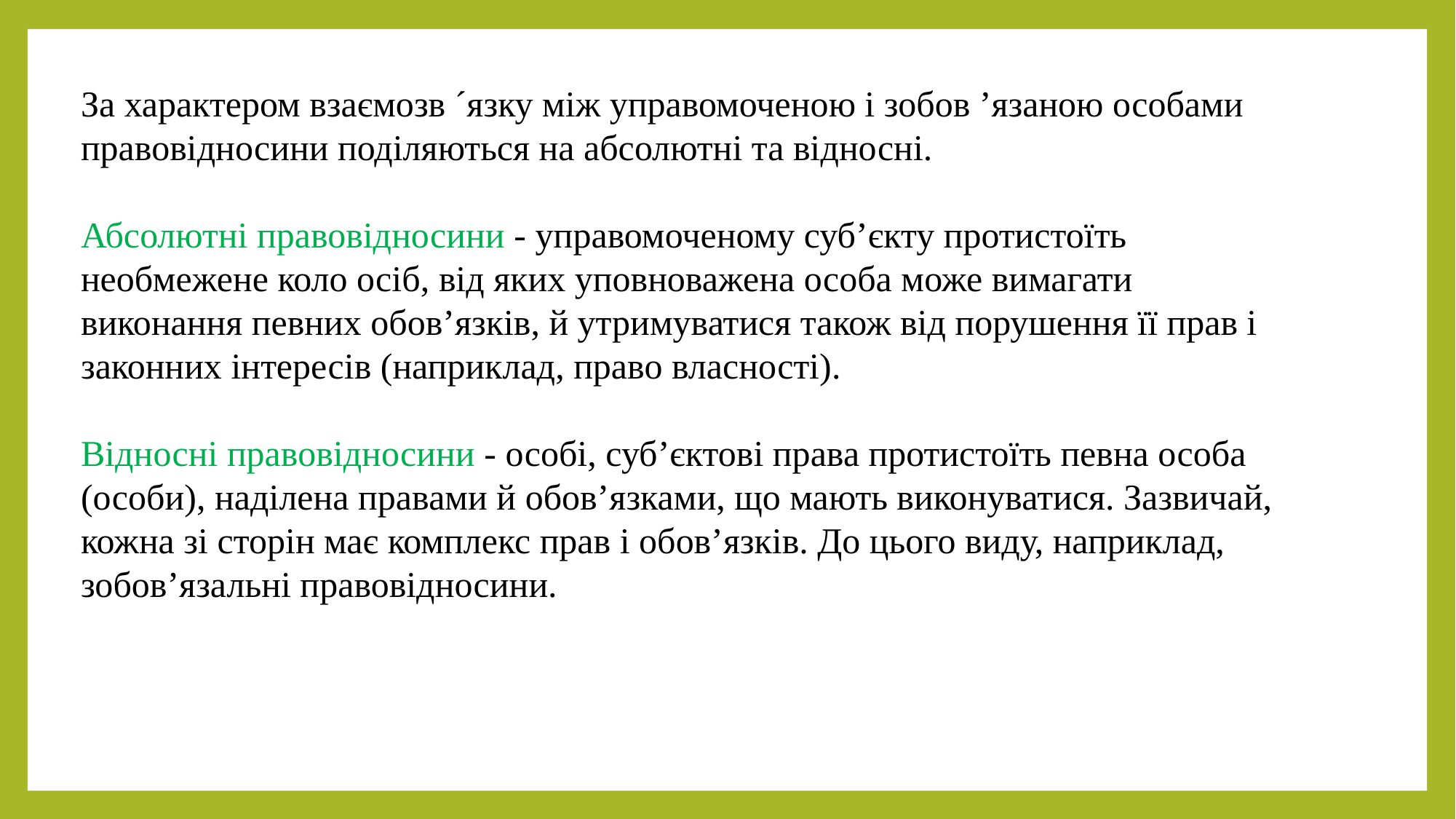

За характером взаємозв ´язку між управомоченою і зобов ’язаною особами правовідносини поділяються на абсолютні та відносні.

Абсолютні правовідносини - управомоченому суб’єкту протистоїть необмежене коло осіб, від яких уповноважена особа може вимагати виконання певних обов’язків, й утримуватися також від порушення її прав і законних інтересів (наприклад, право власності).

Відносні правовідносини - особі, суб’єктові права протистоїть певна особа (особи), наділена правами й обов’язками, що мають виконуватися. Зазвичай, кожна зі сторін має комплекс прав і обов’язків. До цього виду, наприклад, зобов’язальні правовідносини.